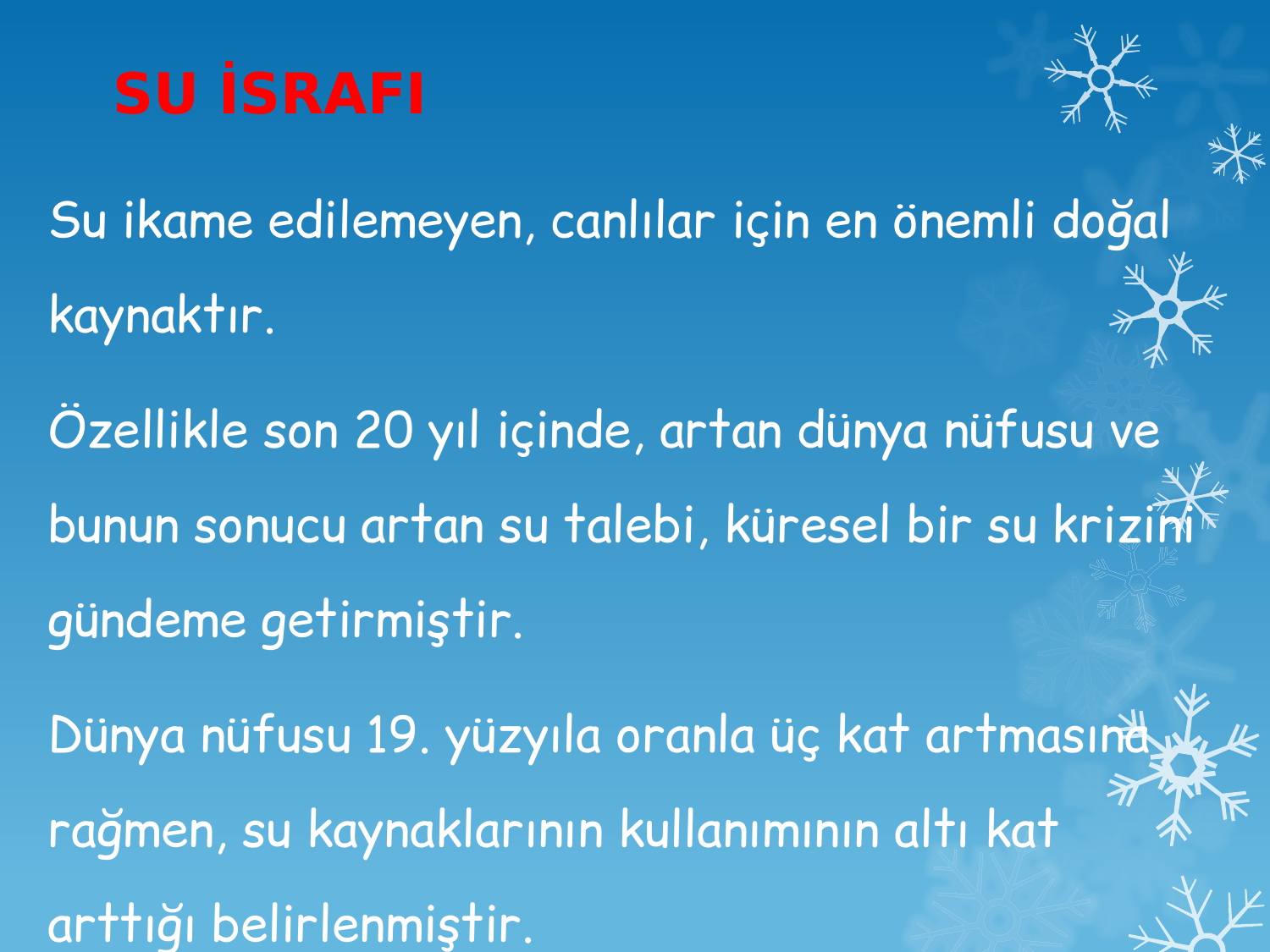

# SU İSRAFI
Su ikame edilemeyen, canlılar için en önemli doğal kaynaktır.
Özellikle son 20 yıl içinde, artan dünya nüfusu ve bunun sonucu artan su talebi, küresel bir su krizini gündeme getirmiştir.
Dünya nüfusu 19. yüzyıla oranla üç kat artmasına rağmen, su kaynaklarının kullanımının altı kat arttığı belirlenmiştir.